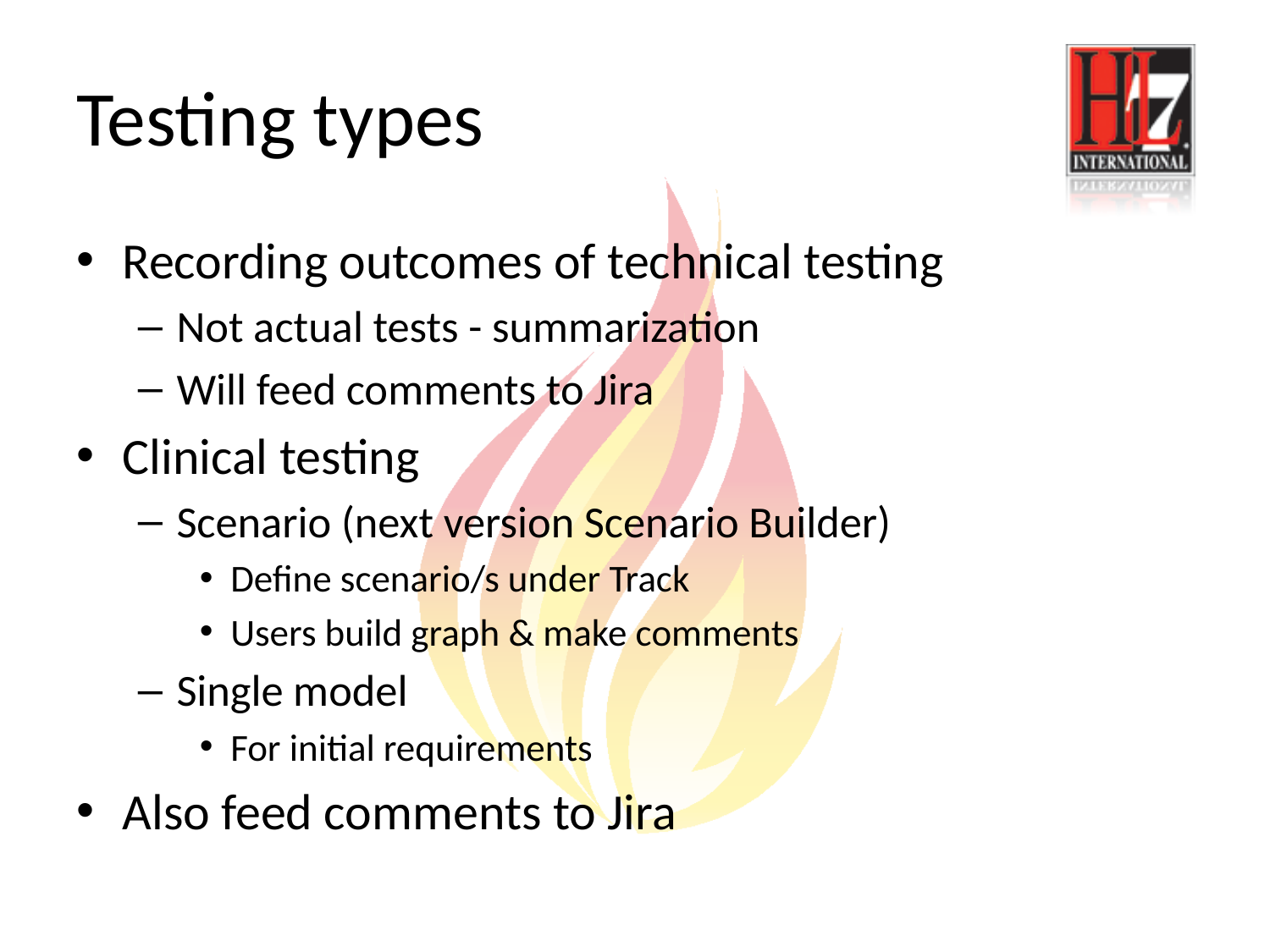

# Testing types
Recording outcomes of technical testing
Not actual tests - summarization
Will feed comments to Jira
Clinical testing
Scenario (next version Scenario Builder)
Define scenario/s under Track
Users build graph & make comments
Single model
For initial requirements
Also feed comments to Jira